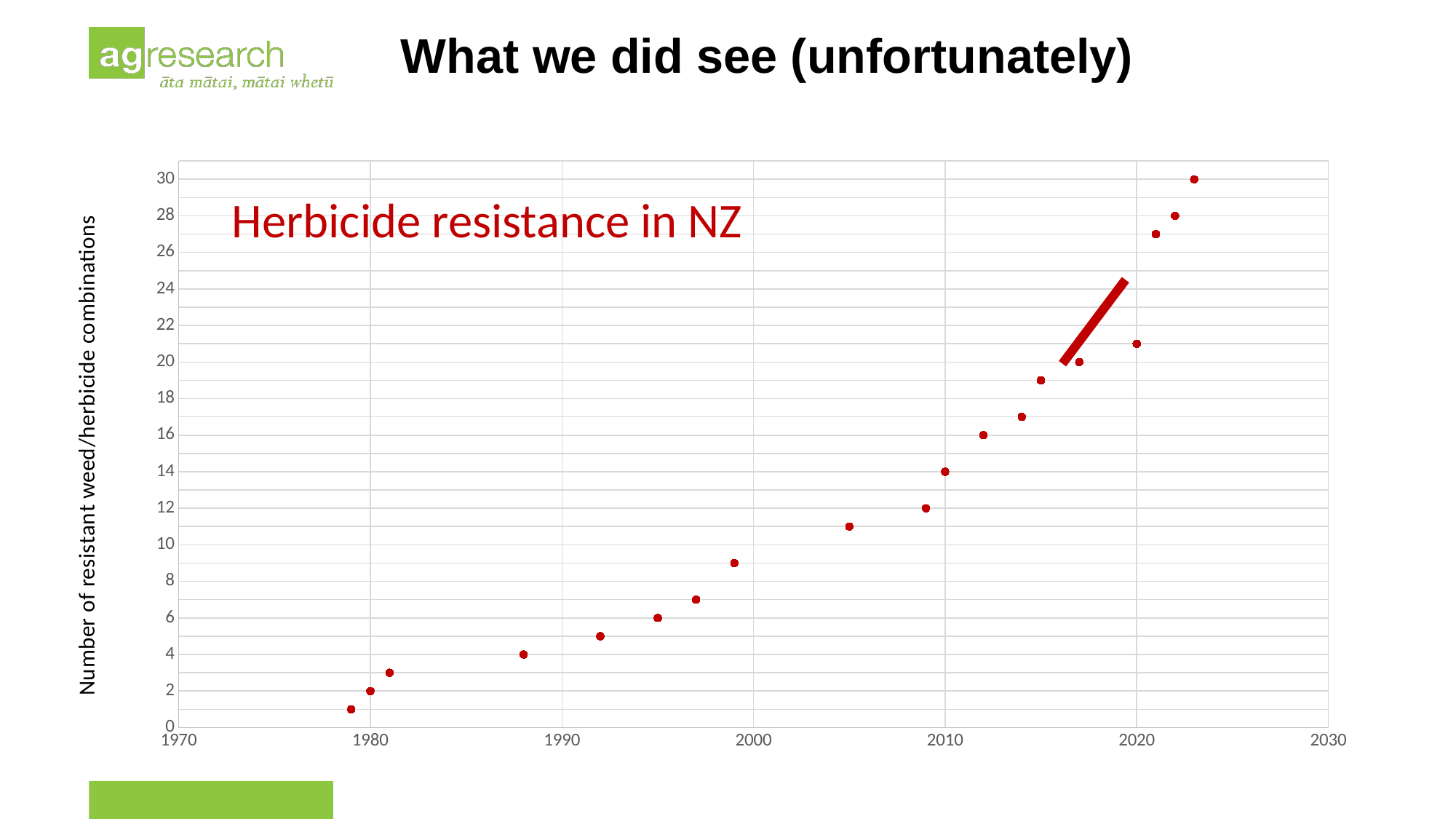

What we did see (unfortunately)

### Chart

| Category | Y-Values |
|---|---|
Herbicide resistance in NZ